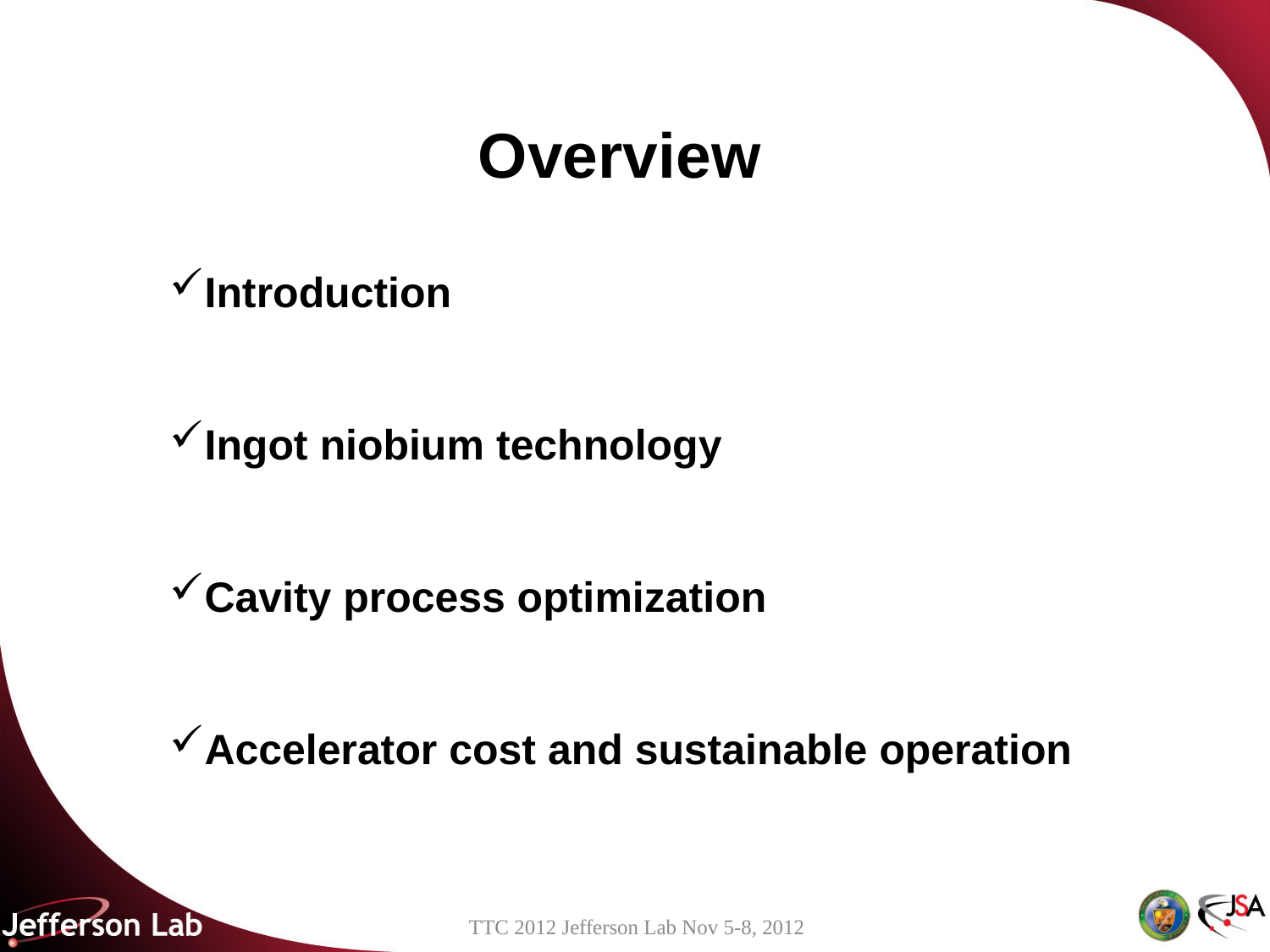

Overview

Introduction

Ingot niobium technology

Cavity process optimization

Accelerator cost and sustainable operation
TTC 2012 Jefferson Lab Nov 5-8, 2012